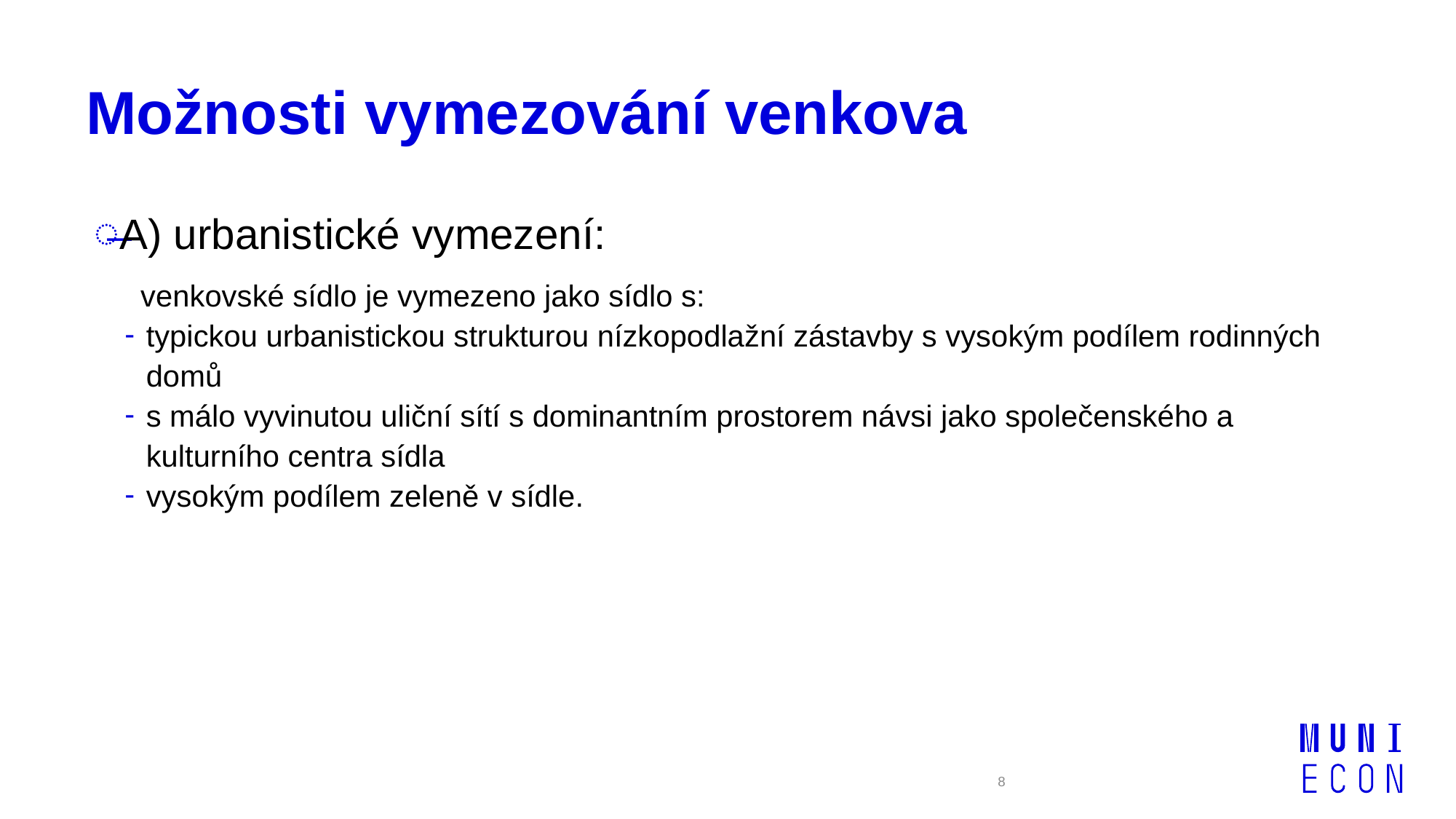

# Možnosti vymezování venkova
A) urbanistické vymezení:
venkovské sídlo je vymezeno jako sídlo s:
typickou urbanistickou strukturou nízkopodlažní zástavby s vysokým podílem rodinných domů
s málo vyvinutou uliční sítí s dominantním prostorem návsi jako společenského a kulturního centra sídla
vysokým podílem zeleně v sídle.
8